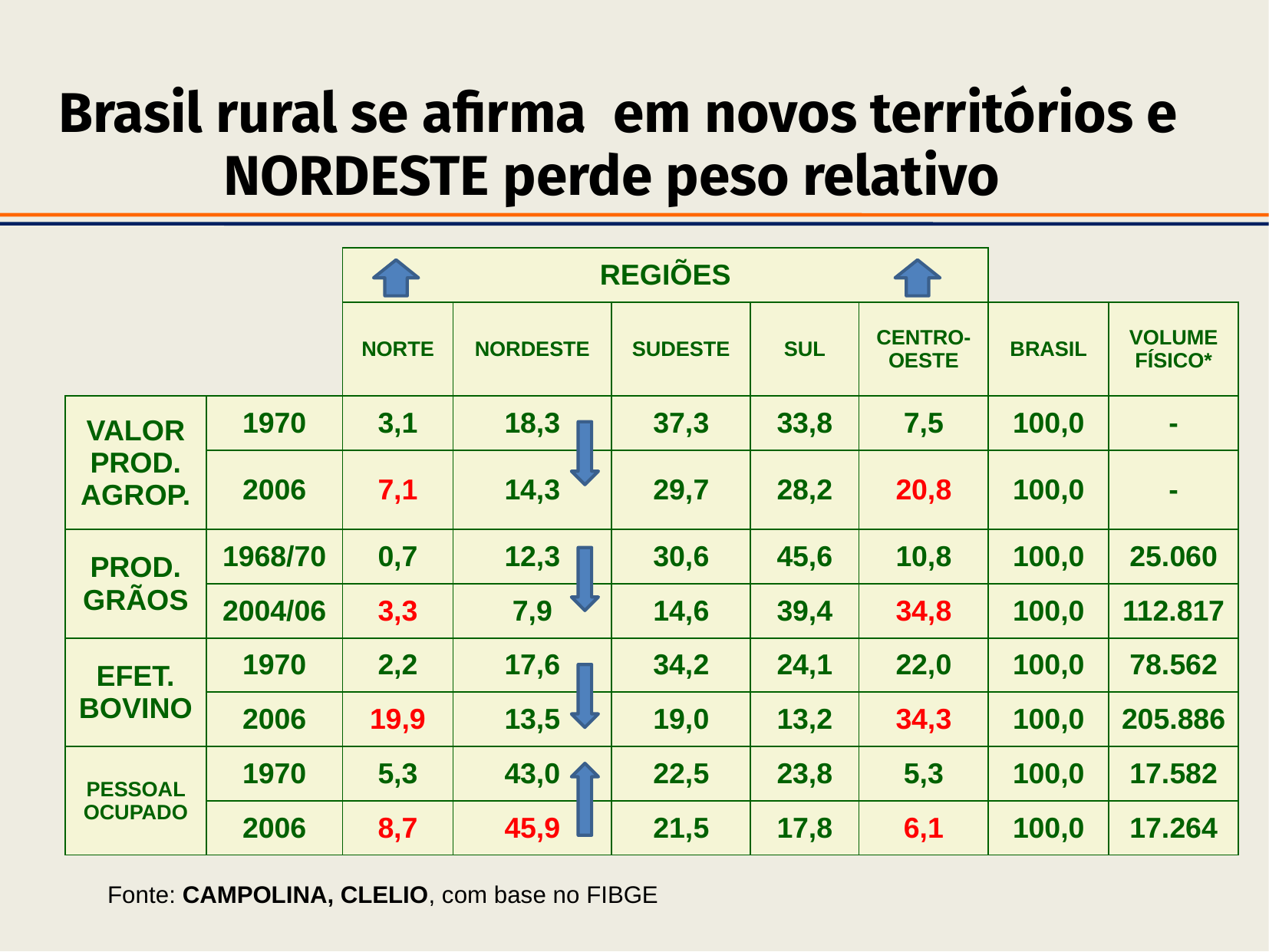

Brasil rural se afirma  em novos territórios e NORDESTE perde peso relativo
|  |  | REGIÕES |  |  |  |  |  |  |
| --- | --- | --- | --- | --- | --- | --- | --- | --- |
|  |  | NORTE | NORDESTE | SUDESTE | SUL | CENTRO-OESTE | BRASIL | VOLUME FÍSICO\* |
| VALOR PROD. AGROP. | 1970 | 3,1 | 18,3 | 37,3 | 33,8 | 7,5 | 100,0 | - |
|  | 2006 | 7,1 | 14,3 | 29,7 | 28,2 | 20,8 | 100,0 | - |
| PROD. GRÃOS | 1968/70 | 0,7 | 12,3 | 30,6 | 45,6 | 10,8 | 100,0 | 25.060 |
|  | 2004/06 | 3,3 | 7,9 | 14,6 | 39,4 | 34,8 | 100,0 | 112.817 |
| EFET. BOVINO | 1970 | 2,2 | 17,6 | 34,2 | 24,1 | 22,0 | 100,0 | 78.562 |
|  | 2006 | 19,9 | 13,5 | 19,0 | 13,2 | 34,3 | 100,0 | 205.886 |
| PESSOAL OCUPADO | 1970 | 5,3 | 43,0 | 22,5 | 23,8 | 5,3 | 100,0 | 17.582 |
|  | 2006 | 8,7 | 45,9 | 21,5 | 17,8 | 6,1 | 100,0 | 17.264 |

Fonte: CAMPOLINA, CLELIO, com base no FIBGE